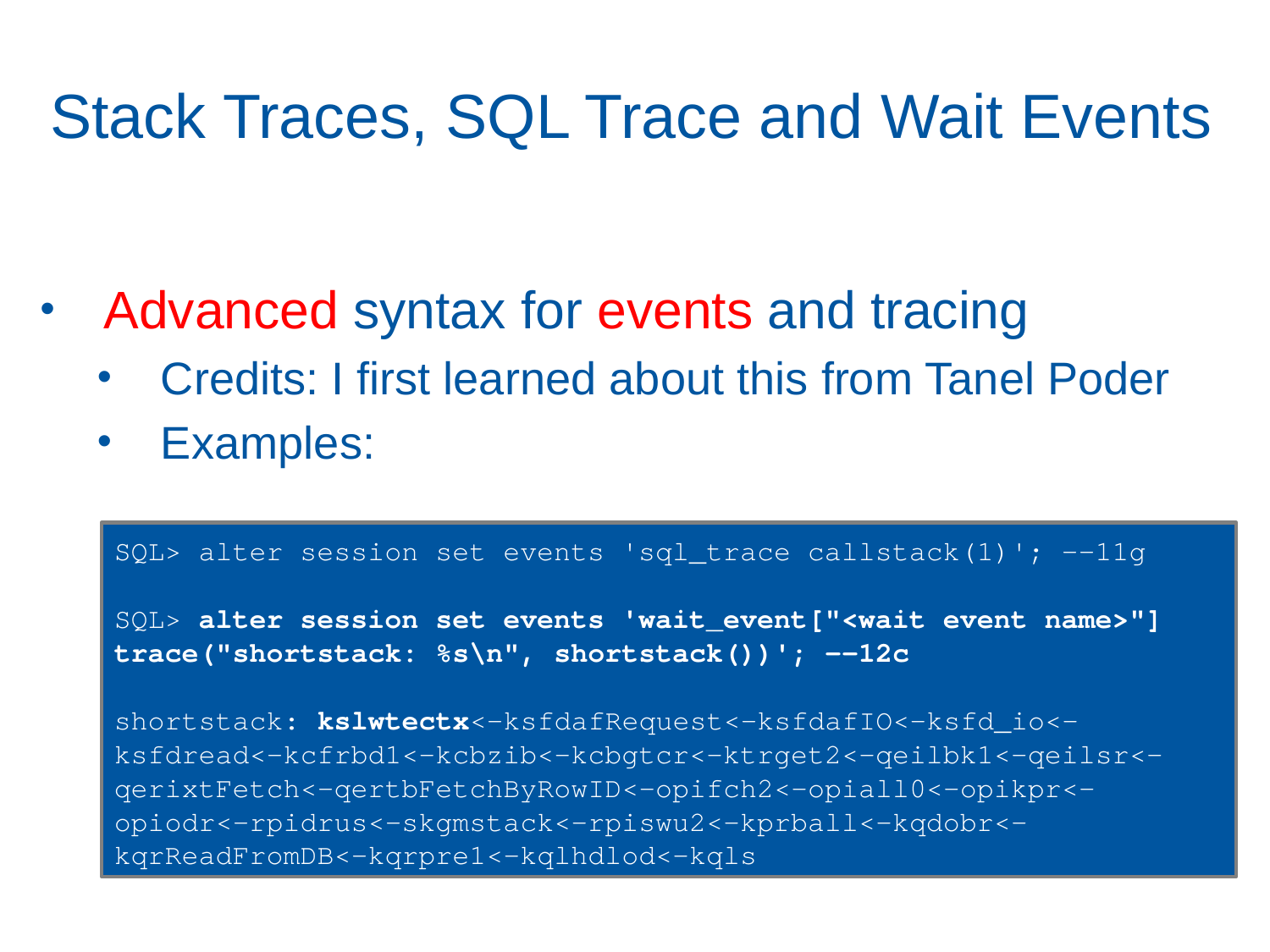

# Stack Traces, SQL Trace and Wait Events
Advanced syntax for events and tracing
Credits: I first learned about this from Tanel Poder
Examples:
SQL> alter session set events 'sql_trace callstack(1)'; --11g

SQL> alter session set events 'wait_event["<wait event name>"]  trace("shortstack: %s\n", shortstack())'; --12c

shortstack: kslwtectx<-ksfdafRequest<-ksfdafIO<-ksfd_io<-ksfdread<-kcfrbd1<-kcbzib<-kcbgtcr<-ktrget2<-qeilbk1<-qeilsr<-qerixtFetch<-qertbFetchByRowID<-opifch2<-opiall0<-opikpr<-opiodr<-rpidrus<-skgmstack<-rpiswu2<-kprball<-kqdobr<-kqrReadFromDB<-kqrpre1<-kqlhdlod<-kqls
10